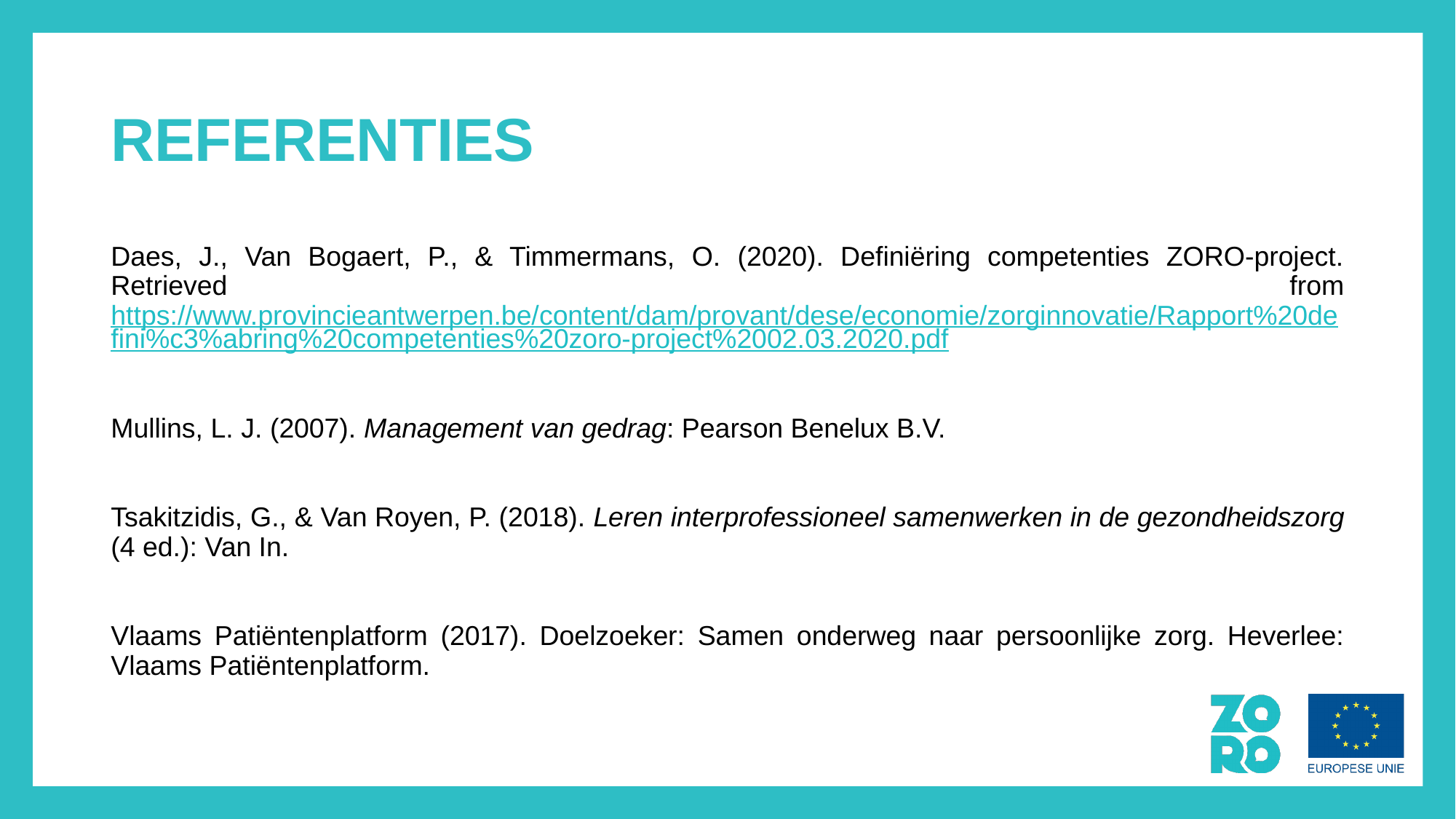

# REFERENTIES
Daes, J., Van Bogaert, P., & Timmermans, O. (2020). Definiëring competenties ZORO-project. Retrieved from https://www.provincieantwerpen.be/content/dam/provant/dese/economie/zorginnovatie/Rapport%20defini%c3%abring%20competenties%20zoro-project%2002.03.2020.pdf

Mullins, L. J. (2007). Management van gedrag: Pearson Benelux B.V.

Tsakitzidis, G., & Van Royen, P. (2018). Leren interprofessioneel samenwerken in de gezondheidszorg (4 ed.): Van In.

Vlaams Patiëntenplatform (2017). Doelzoeker: Samen onderweg naar persoonlijke zorg. Heverlee: Vlaams Patiëntenplatform.